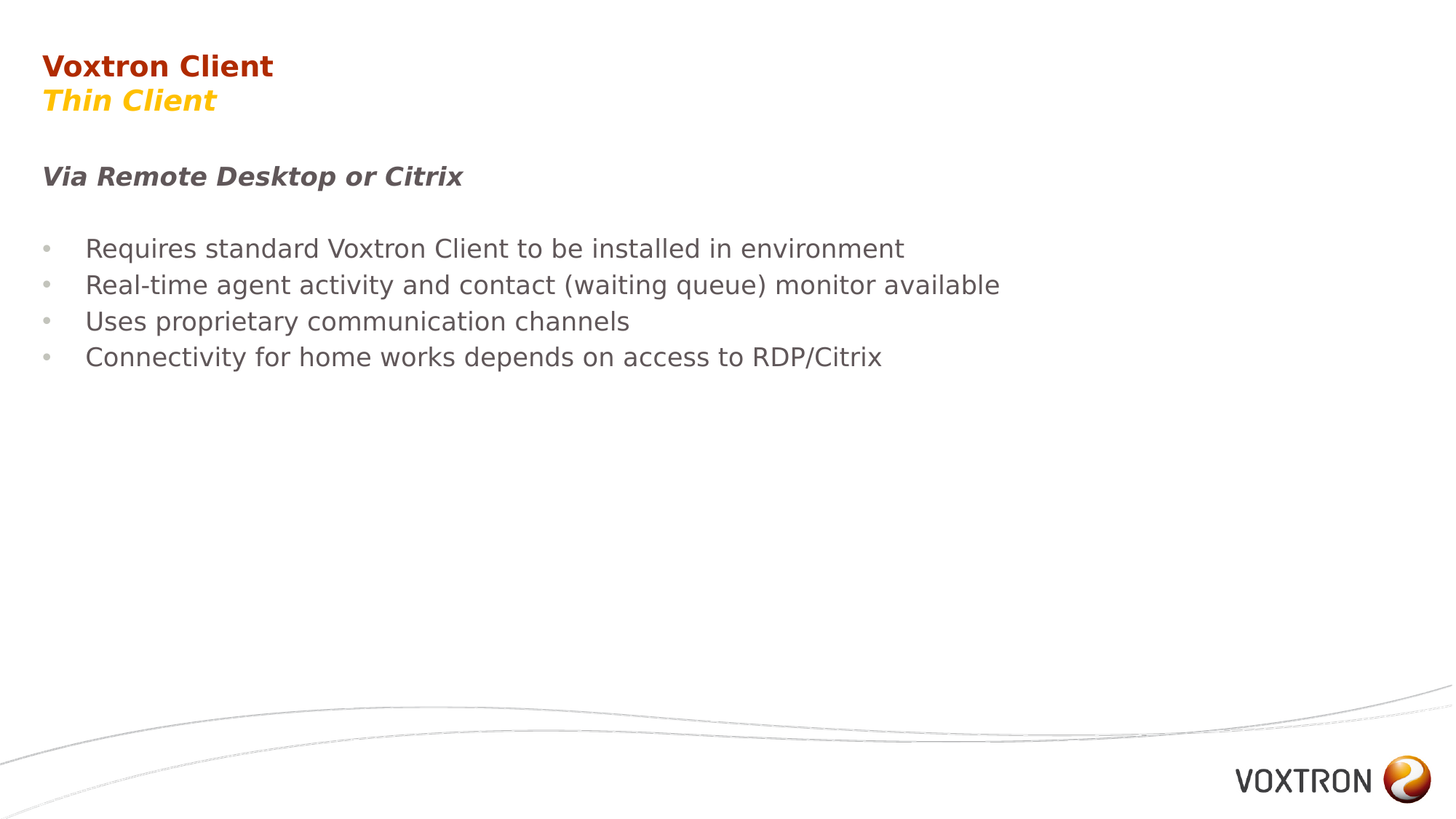

# Voxtron Client Thin Client

Via Remote Desktop or Citrix

Requires standard Voxtron Client to be installed in environment
Real-time agent activity and contact (waiting queue) monitor available
Uses proprietary communication channels
Connectivity for home works depends on access to RDP/Citrix